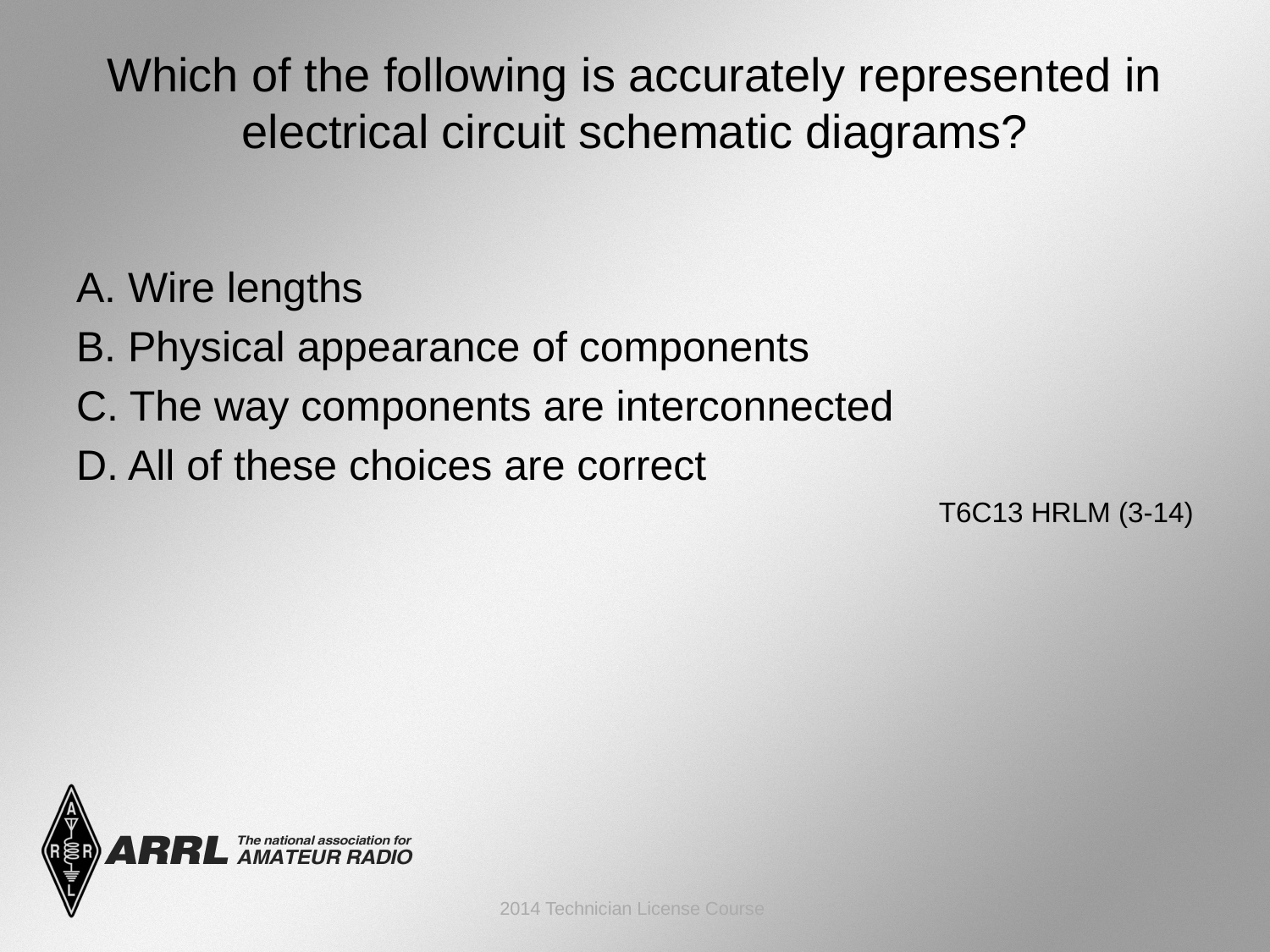

# Which of the following is accurately represented in electrical circuit schematic diagrams?
A. Wire lengths
B. Physical appearance of components
C. The way components are interconnected
D. All of these choices are correct
 T6C13 HRLM (3-14)
2014 Technician License Course